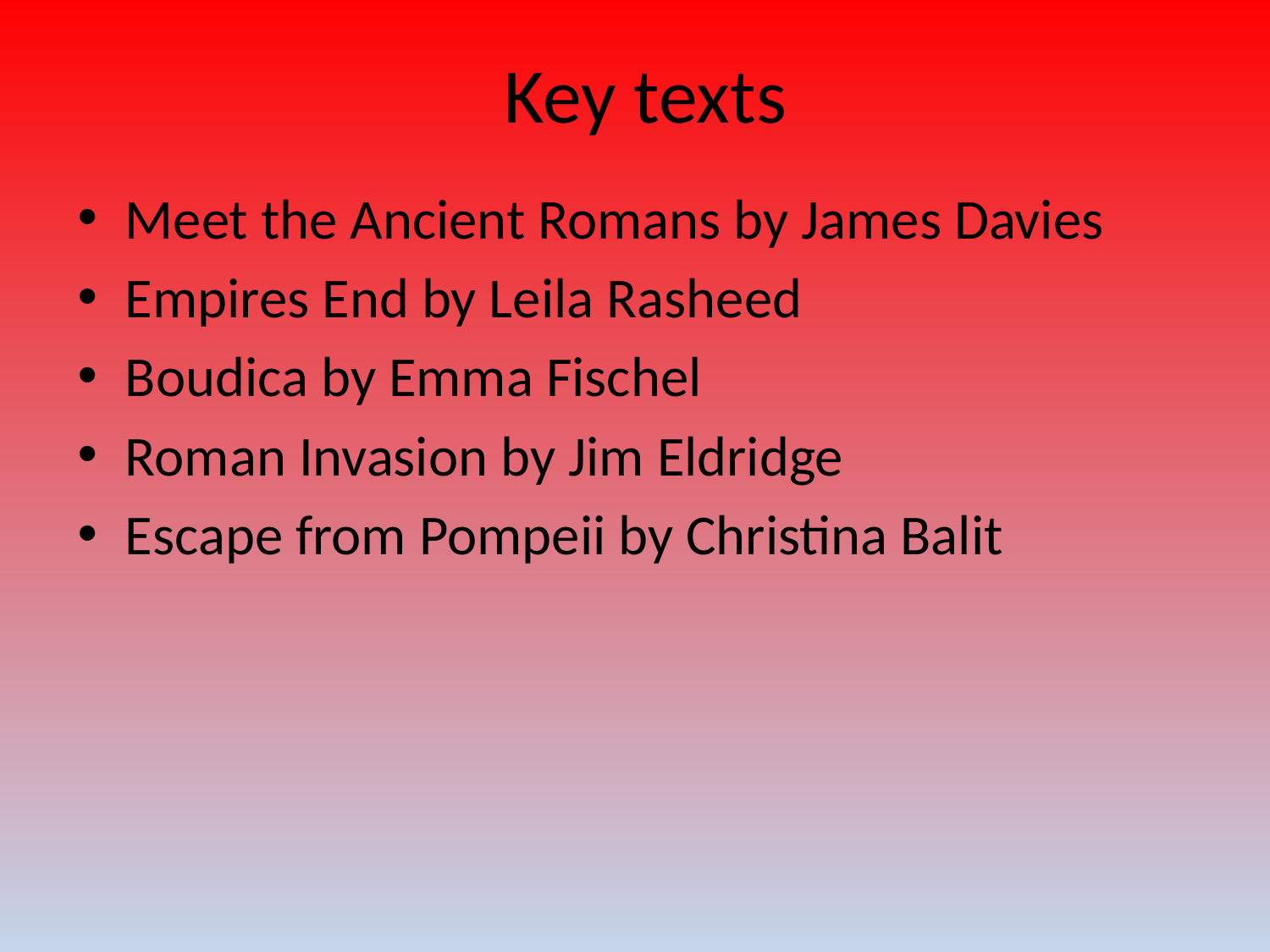

# Key texts
Meet the Ancient Romans by James Davies
Empires End by Leila Rasheed
Boudica by Emma Fischel
Roman Invasion by Jim Eldridge
Escape from Pompeii by Christina Balit